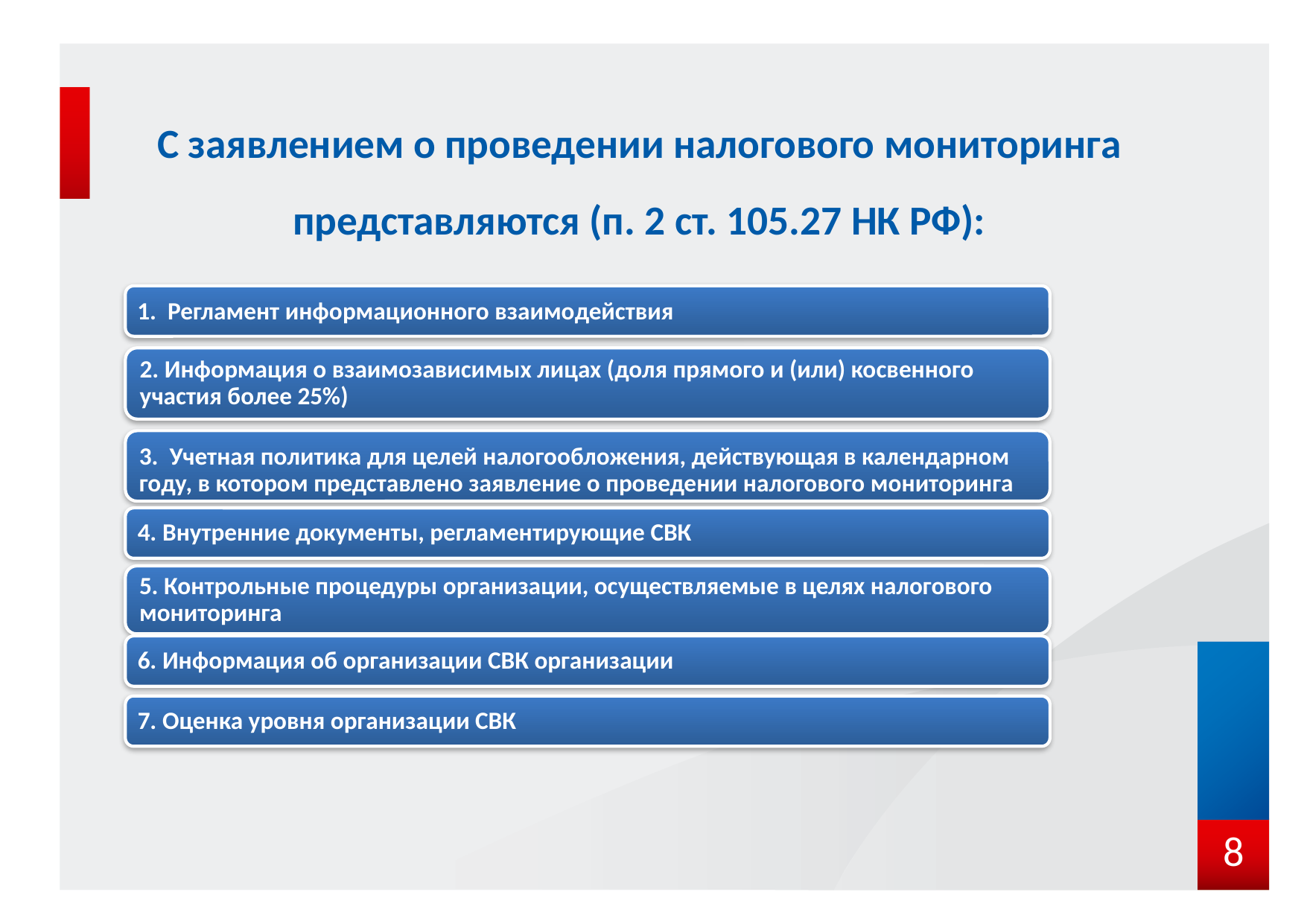

# С заявлением о проведении налогового мониторинга представляются (п. 2 ст. 105.27 НК РФ):

1.  Регламент информационного взаимодействия

2. Информация о взаимозависимых лицах (доля прямого и (или) косвенного участия более 25%)

3.  Учетная политика для целей налогообложения, действующая в календарном году, в котором представлено заявление о проведении налогового мониторинга

4. Внутренние документы, регламентирующие СВК
5. Контрольные процедуры организации, осуществляемые в целях налогового мониторинга
6. Информация об организации СВК организации
7. Оценка уровня организации СВК
8